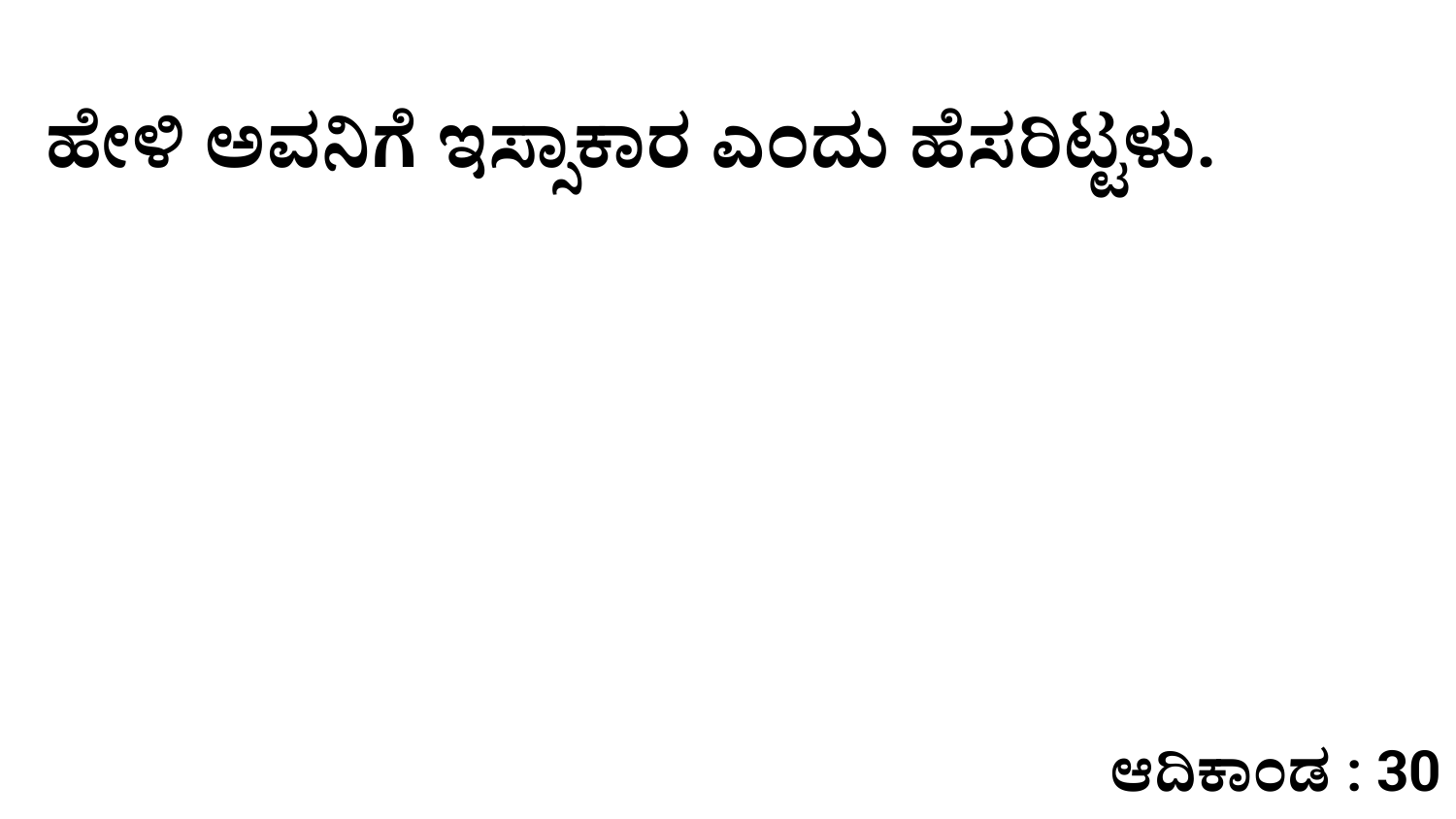

ಹೇಳಿ ಅವನಿಗೆ ಇಸ್ಸಾಕಾರ ಎಂದು ಹೆಸರಿಟ್ಟಳು.
ಆದಿಕಾಂಡ : 30